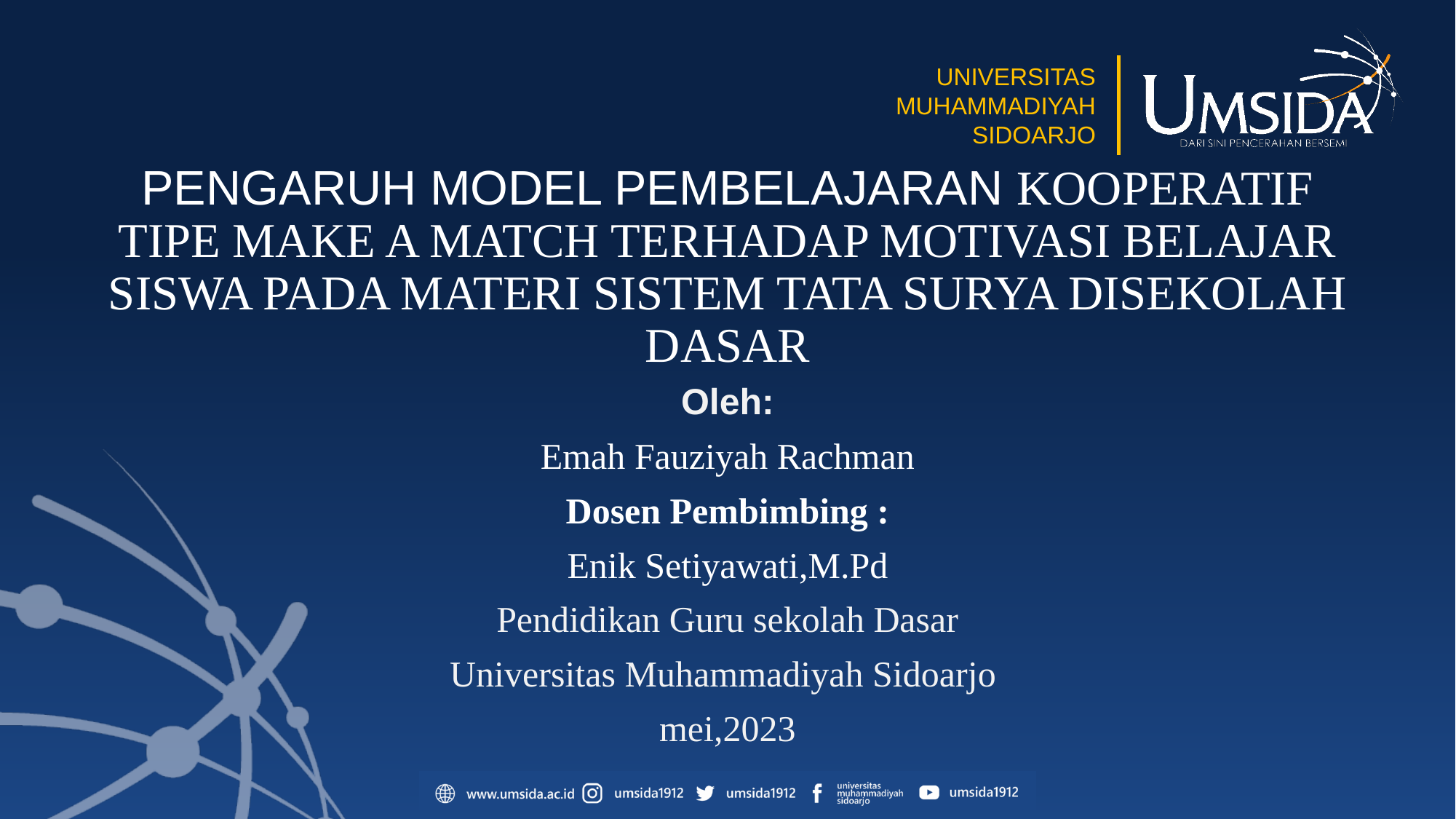

# PENGARUH MODEL PEMBELAJARAN KOOPERATIF TIPE MAKE A MATCH TERHADAP MOTIVASI BELAJAR SISWA PADA MATERI SISTEM TATA SURYA DISEKOLAH DASAR
Oleh:
Emah Fauziyah Rachman
Dosen Pembimbing :
Enik Setiyawati,M.Pd
Pendidikan Guru sekolah Dasar
Universitas Muhammadiyah Sidoarjo
mei,2023